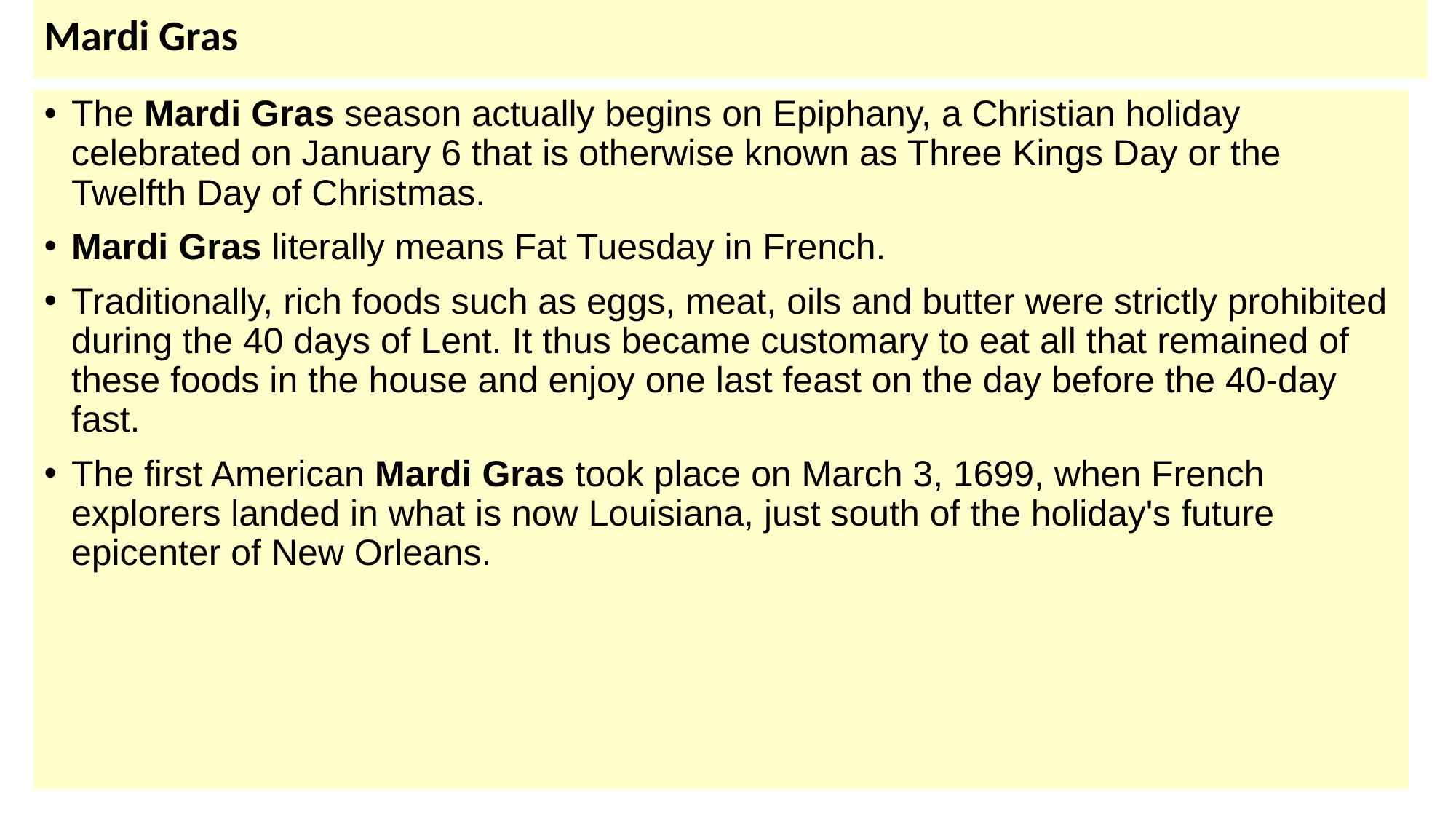

# Mardi Gras
The Mardi Gras season actually begins on Epiphany, a Christian holiday celebrated on January 6 that is otherwise known as Three Kings Day or the Twelfth Day of Christmas.
Mardi Gras literally means Fat Tuesday in French.
Traditionally, rich foods such as eggs, meat, oils and butter were strictly prohibited during the 40 days of Lent. It thus became customary to eat all that remained of these foods in the house and enjoy one last feast on the day before the 40-day fast.
The first American Mardi Gras took place on March 3, 1699, when French explorers landed in what is now Louisiana, just south of the holiday's future epicenter of New Orleans.